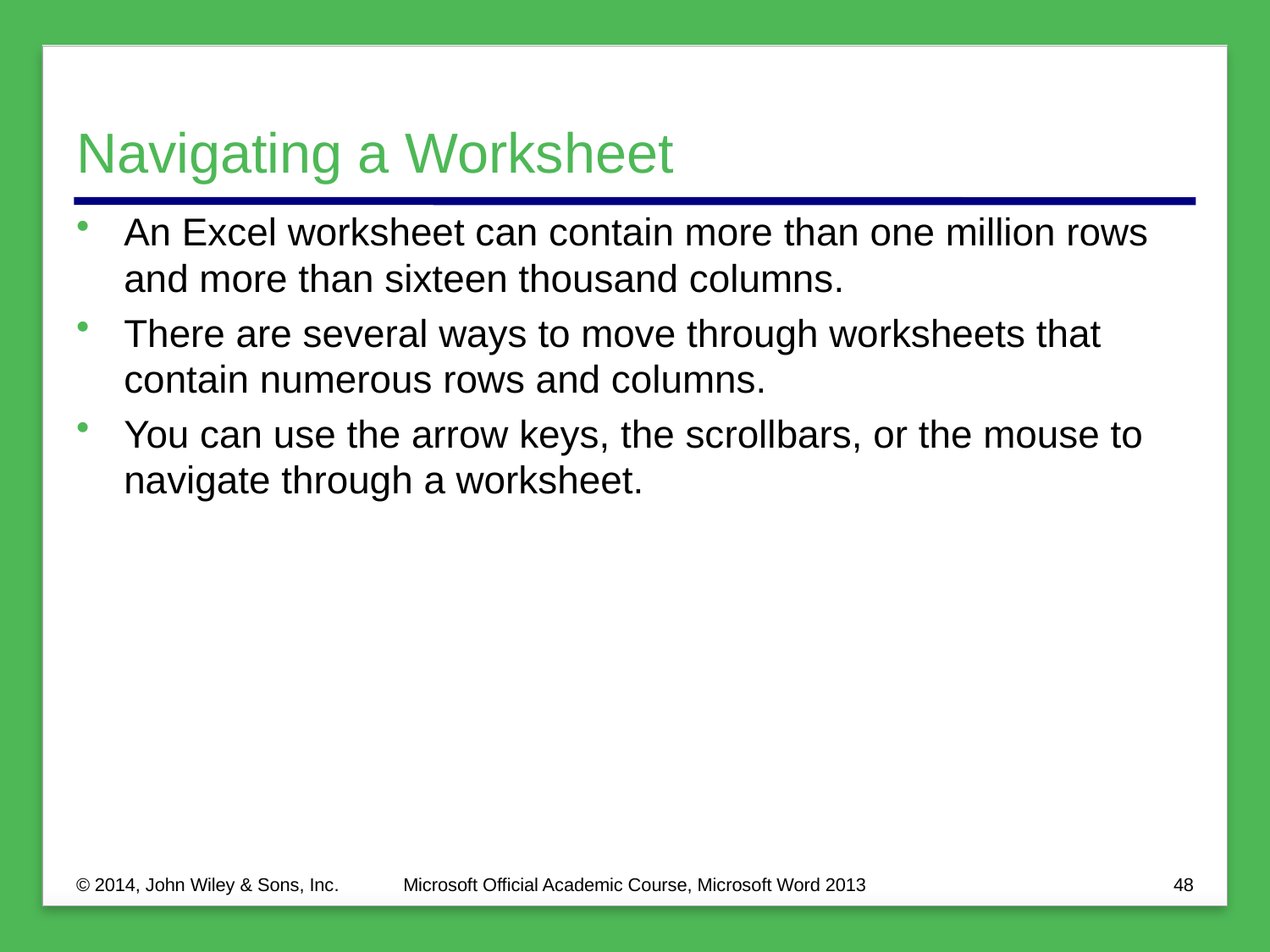

# Navigating a Worksheet
An Excel worksheet can contain more than one million rows and more than sixteen thousand columns.
There are several ways to move through worksheets that contain numerous rows and columns.
You can use the arrow keys, the scrollbars, or the mouse to navigate through a worksheet.
© 2014, John Wiley & Sons, Inc.
Microsoft Official Academic Course, Microsoft Word 2013
48